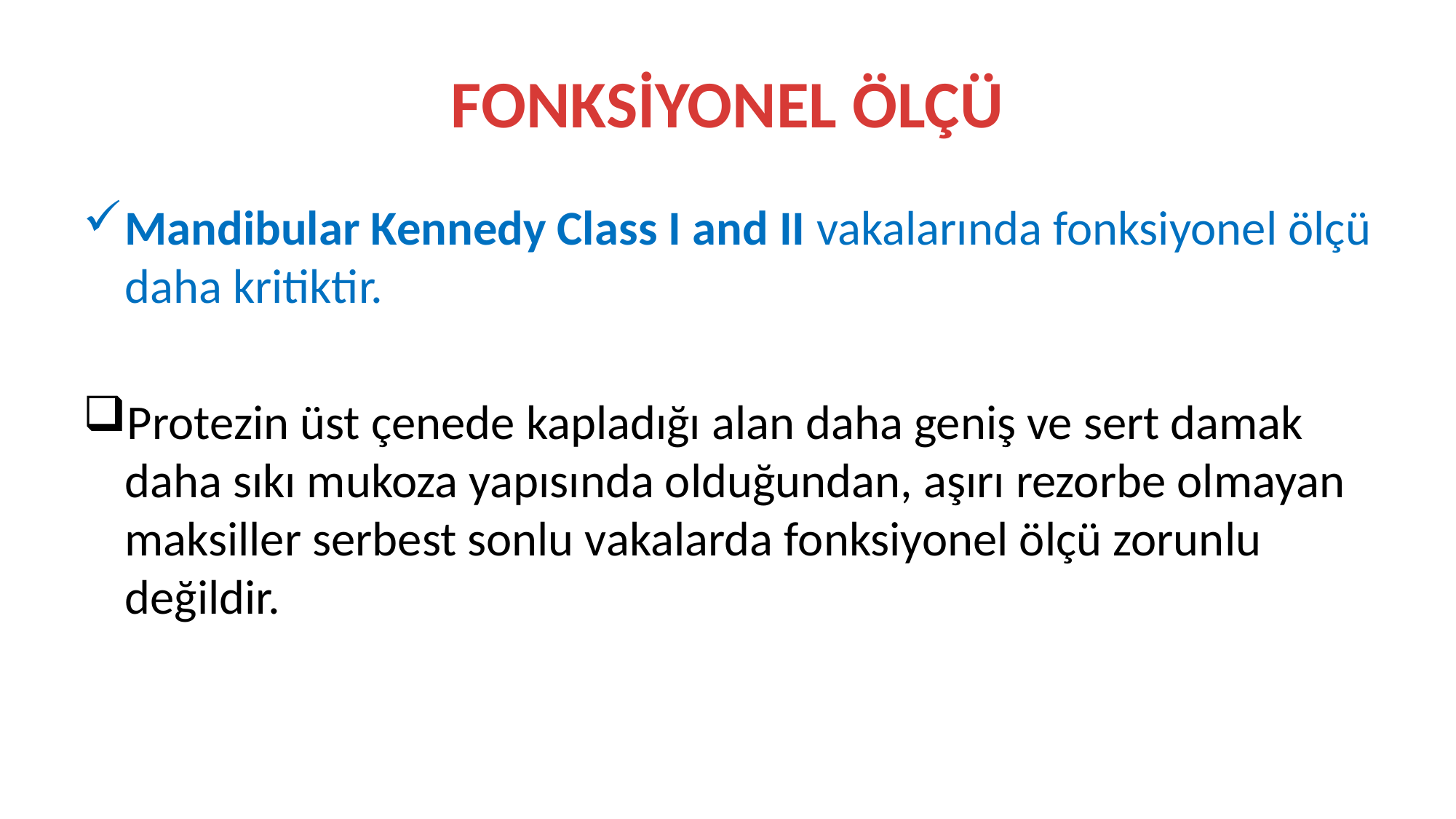

# FONKSİYONEL ÖLÇÜ
Mandibular Kennedy Class I and II vakalarında fonksiyonel ölçü daha kritiktir.

Protezin üst çenede kapladığı alan daha geniş ve sert damak daha sıkı mukoza yapısında olduğundan, aşırı rezorbe olmayan maksiller serbest sonlu vakalarda fonksiyonel ölçü zorunlu değildir.